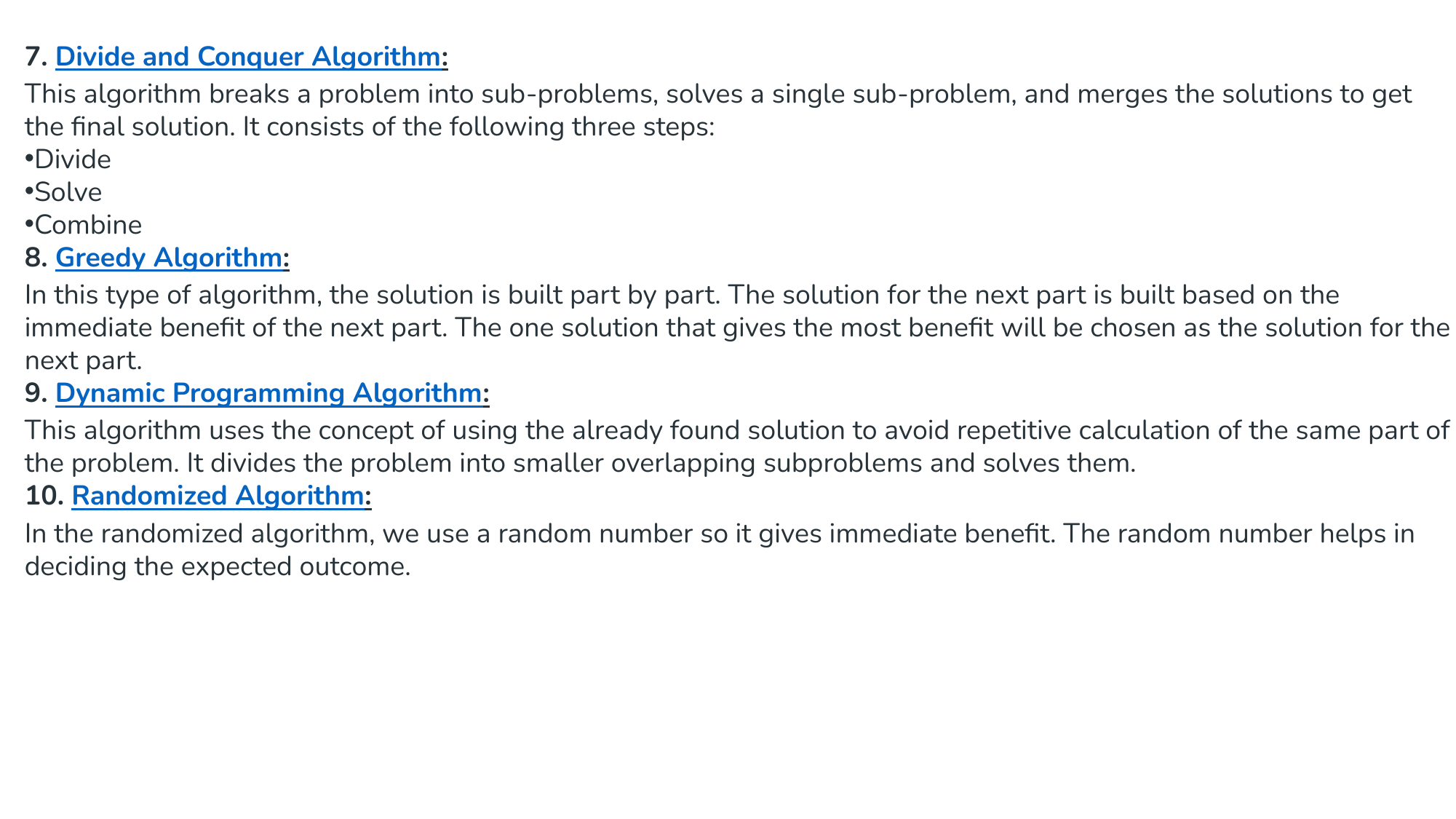

7. Divide and Conquer Algorithm:
This algorithm breaks a problem into sub-problems, solves a single sub-problem, and merges the solutions to get the final solution. It consists of the following three steps:
Divide
Solve
Combine
8. Greedy Algorithm:
In this type of algorithm, the solution is built part by part. The solution for the next part is built based on the immediate benefit of the next part. The one solution that gives the most benefit will be chosen as the solution for the next part.
9. Dynamic Programming Algorithm:
This algorithm uses the concept of using the already found solution to avoid repetitive calculation of the same part of the problem. It divides the problem into smaller overlapping subproblems and solves them.
10. Randomized Algorithm:
In the randomized algorithm, we use a random number so it gives immediate benefit. The random number helps in deciding the expected outcome.